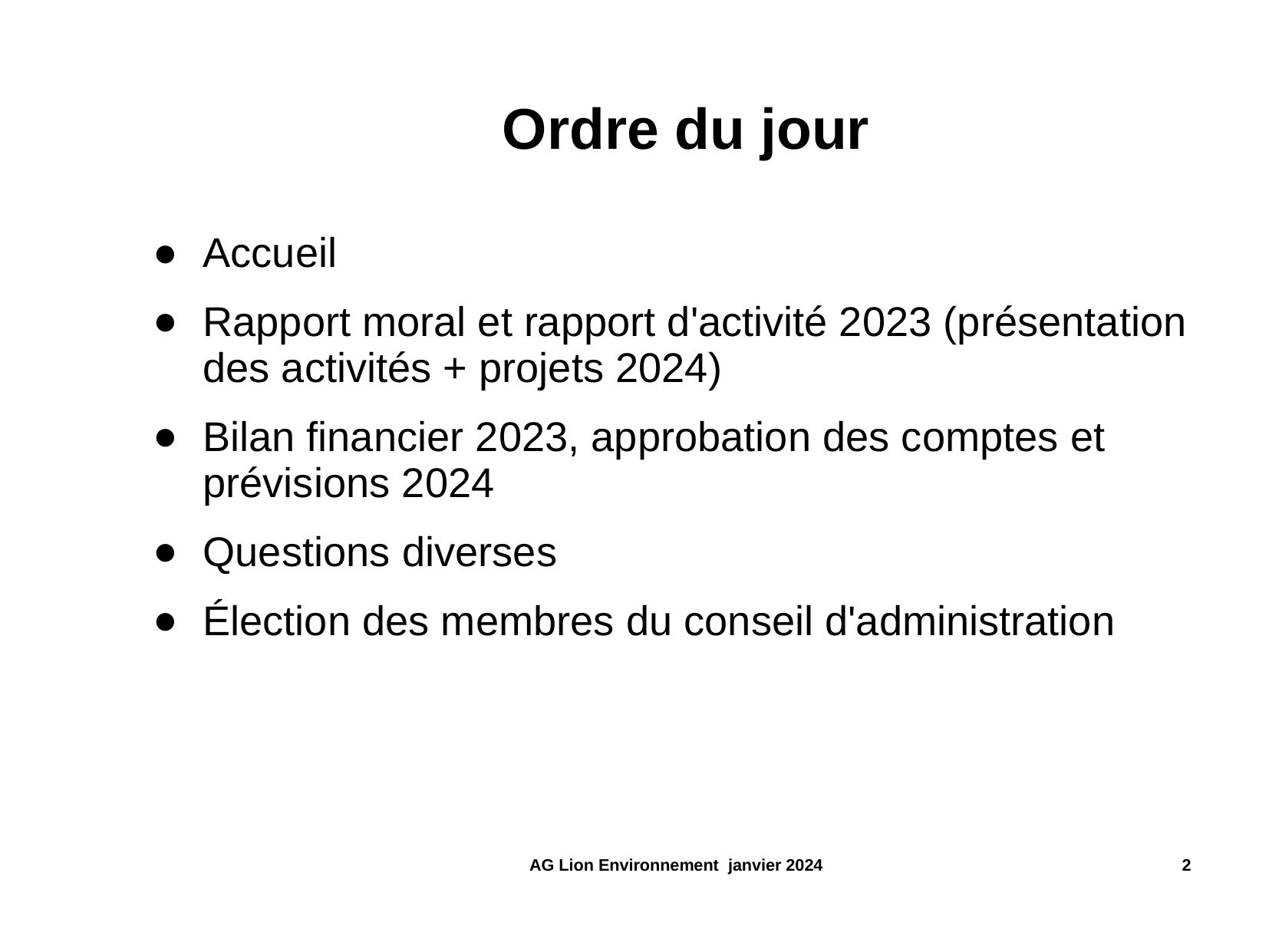

Ordre du jour

Accueil
Rapport moral et rapport d'activité 2023 (présentation des activités + projets 2024)
Bilan financier 2023, approbation des comptes et prévisions 2024
Questions diverses
Élection des membres du conseil d'administration

    AG Lion Environnement  janvier 2024                                                                              2